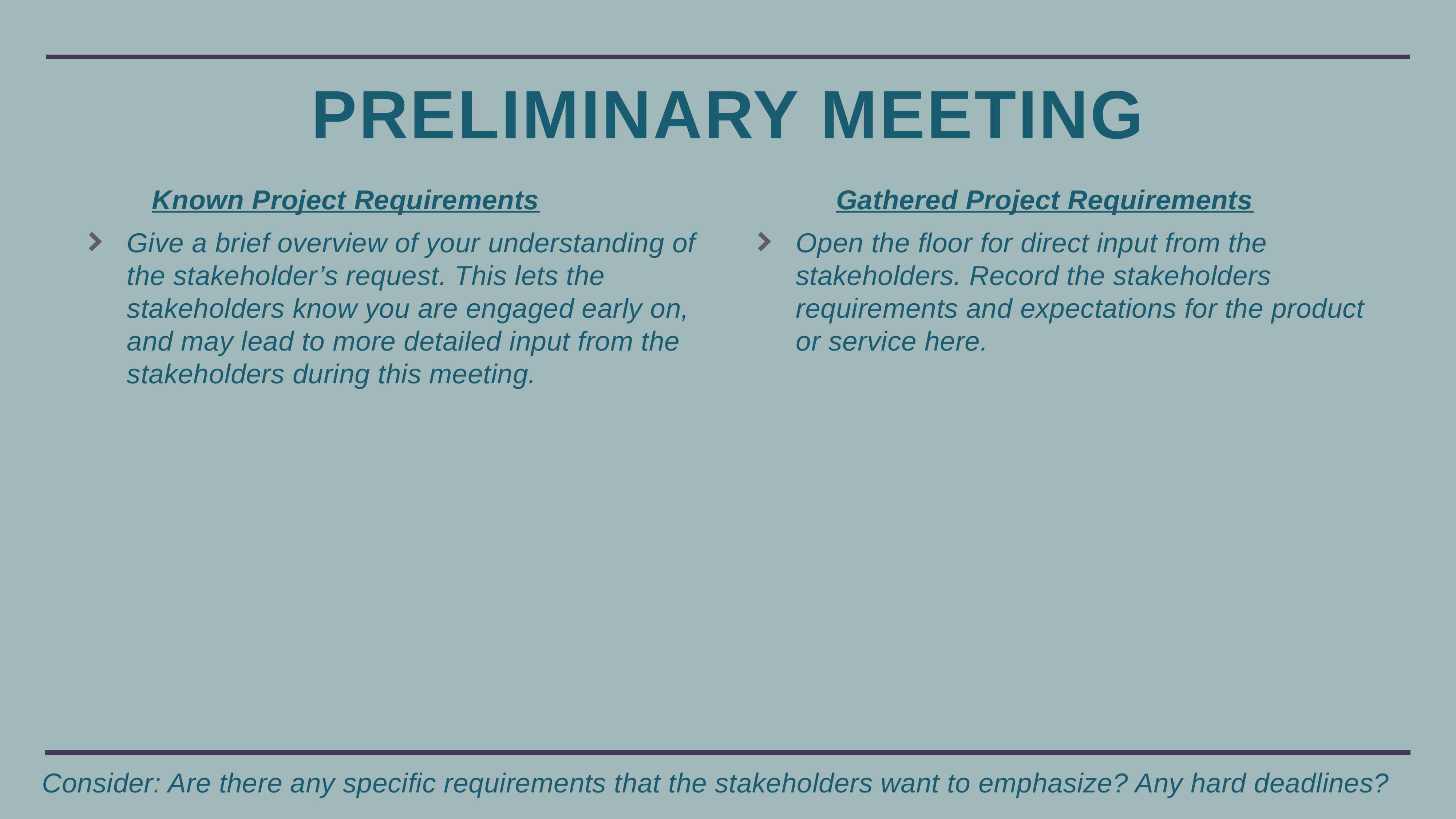

# Preliminary Meeting
Known Project Requirements
Gathered Project Requirements
Give a brief overview of your understanding of the stakeholder’s request. This lets the stakeholders know you are engaged early on, and may lead to more detailed input from the stakeholders during this meeting.
Open the floor for direct input from the stakeholders. Record the stakeholders requirements and expectations for the product or service here.
Consider: Are there any specific requirements that the stakeholders want to emphasize? Any hard deadlines?